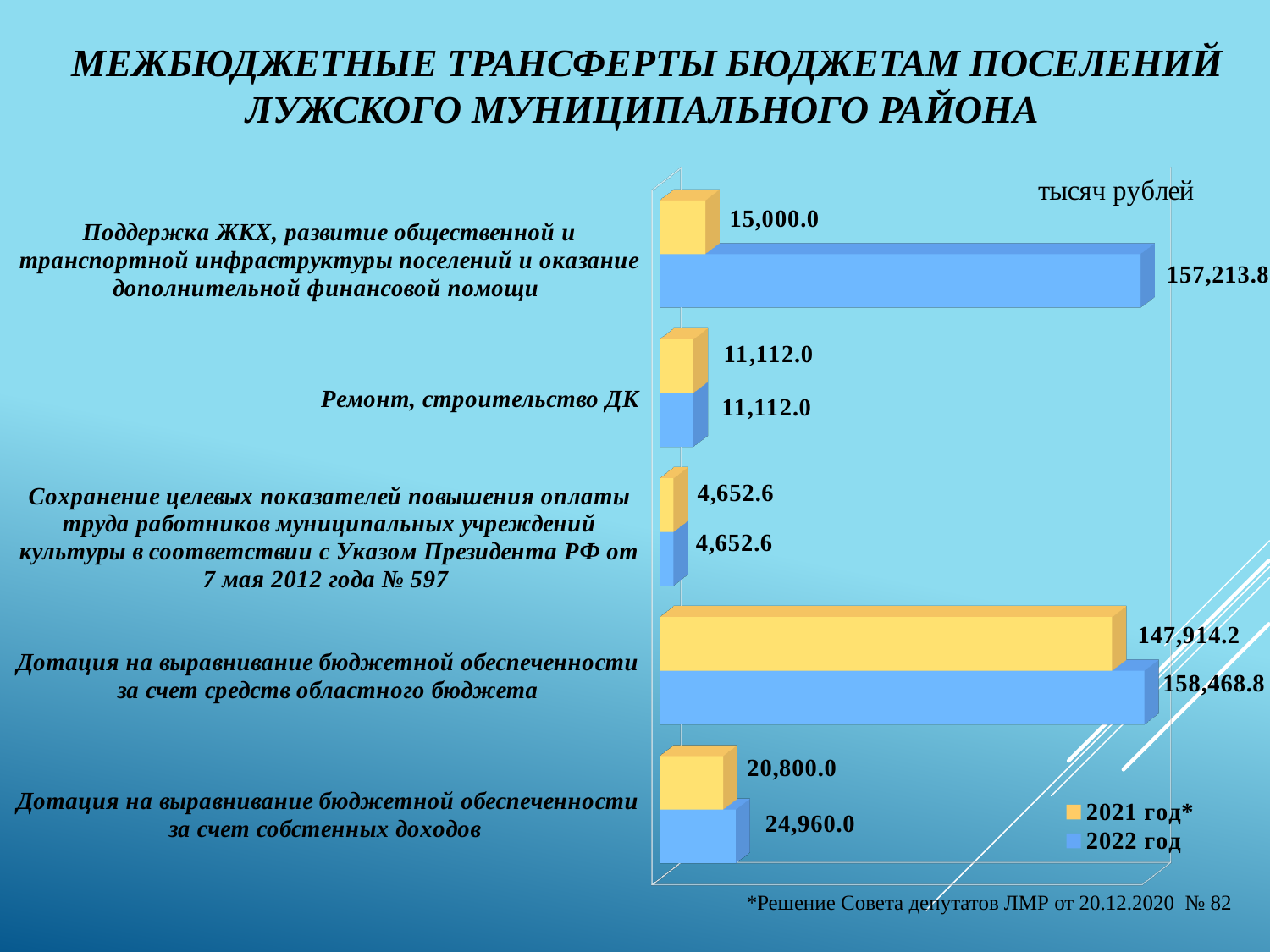

# Межбюджетные трансферты бюджетам поселений Лужского муниципального района

[unsupported chart]

*Решение Совета депутатов ЛМР от 20.12.2020  № 82